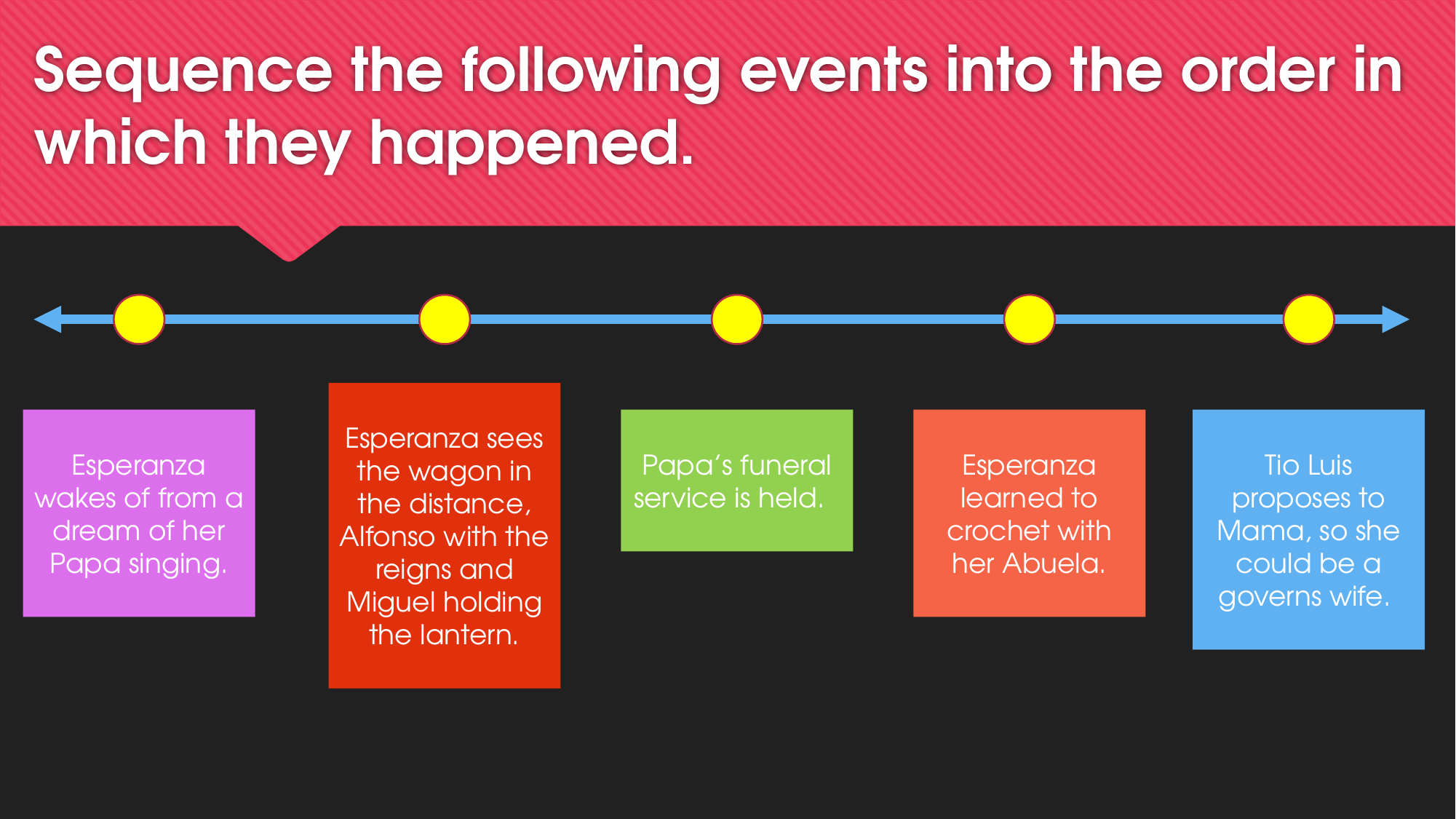

# Sequence the following events into the order in which they happened.

Esperanza sees the wagon in the distance, Alfonso with the reigns and Miguel holding the lantern.

Esperanza wakes of from a dream of her Papa singing.

Papa’s funeral service is held.

Esperanza learned to crochet with her Abuela.

Tio Luis proposes to Mama, so she could be a governs wife.